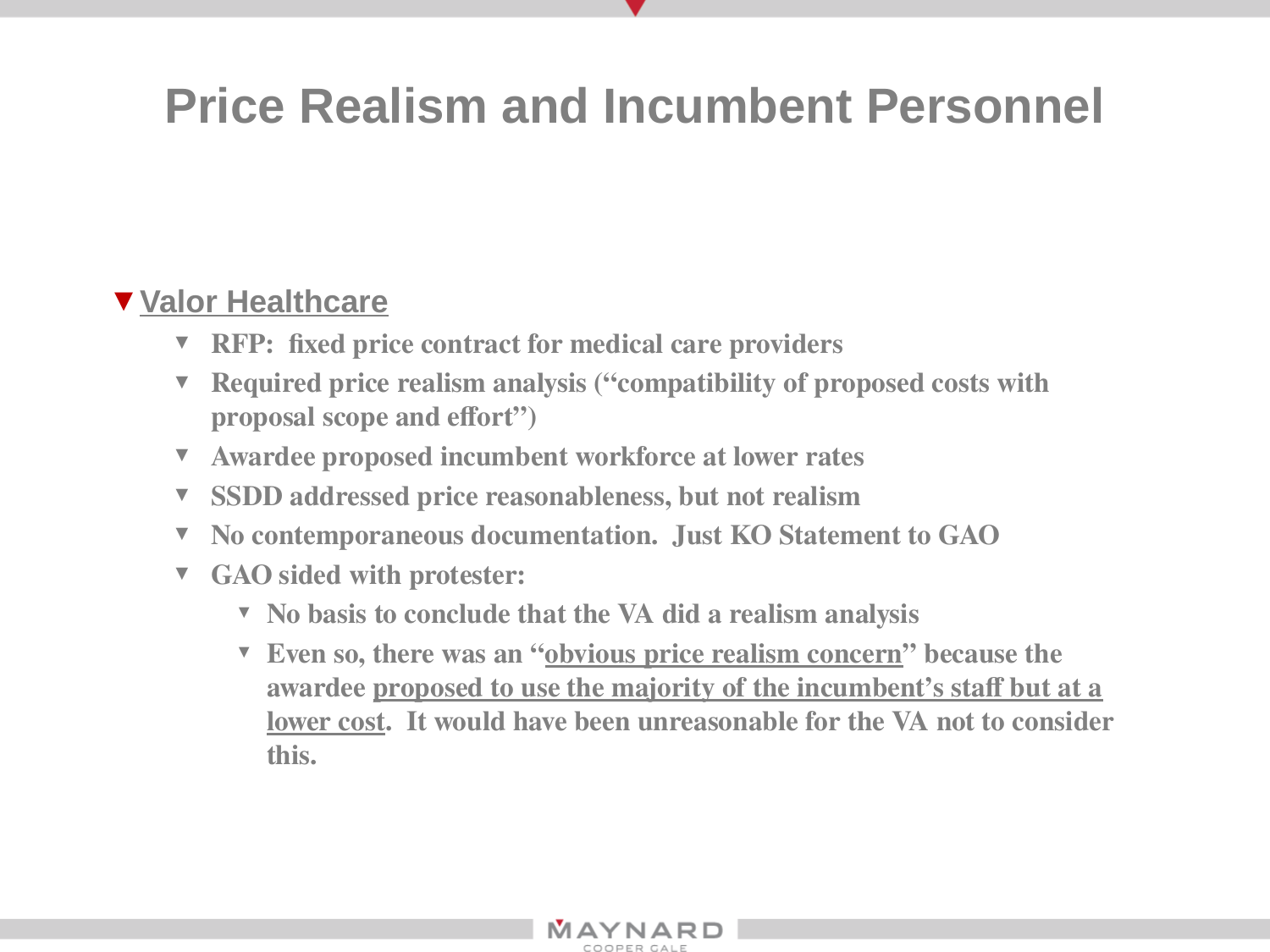

# Price Realism and Incumbent Personnel
Valor Healthcare
RFP:  fixed price contract for medical care providers
Required price realism analysis (“compatibility of proposed costs with proposal scope and effort”)
Awardee proposed incumbent workforce at lower rates
SSDD addressed price reasonableness, but not realism
No contemporaneous documentation.  Just KO Statement to GAO
GAO sided with protester:
No basis to conclude that the VA did a realism analysis
Even so, there was an “obvious price realism concern” because the awardee proposed to use the majority of the incumbent’s staff but at a lower cost.  It would have been unreasonable for the VA not to consider this.